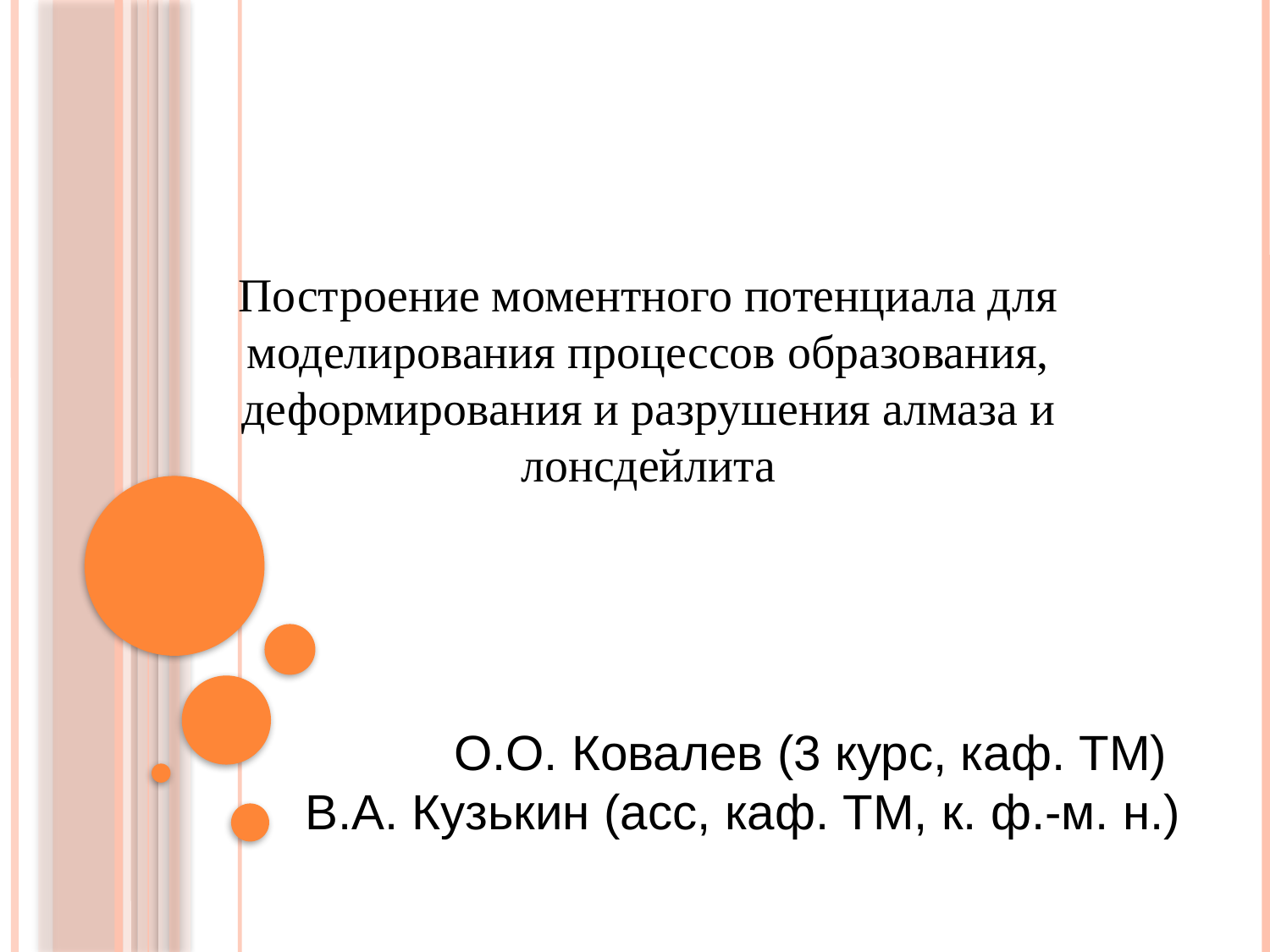

Построение моментного потенциала для моделирования процессов образования, деформирования и разрушения алмаза и лонсдейлита
О.О. Ковалев (3 курс, каф. ТМ)
В.А. Кузькин (асс, каф. ТМ, к. ф.-м. н.)